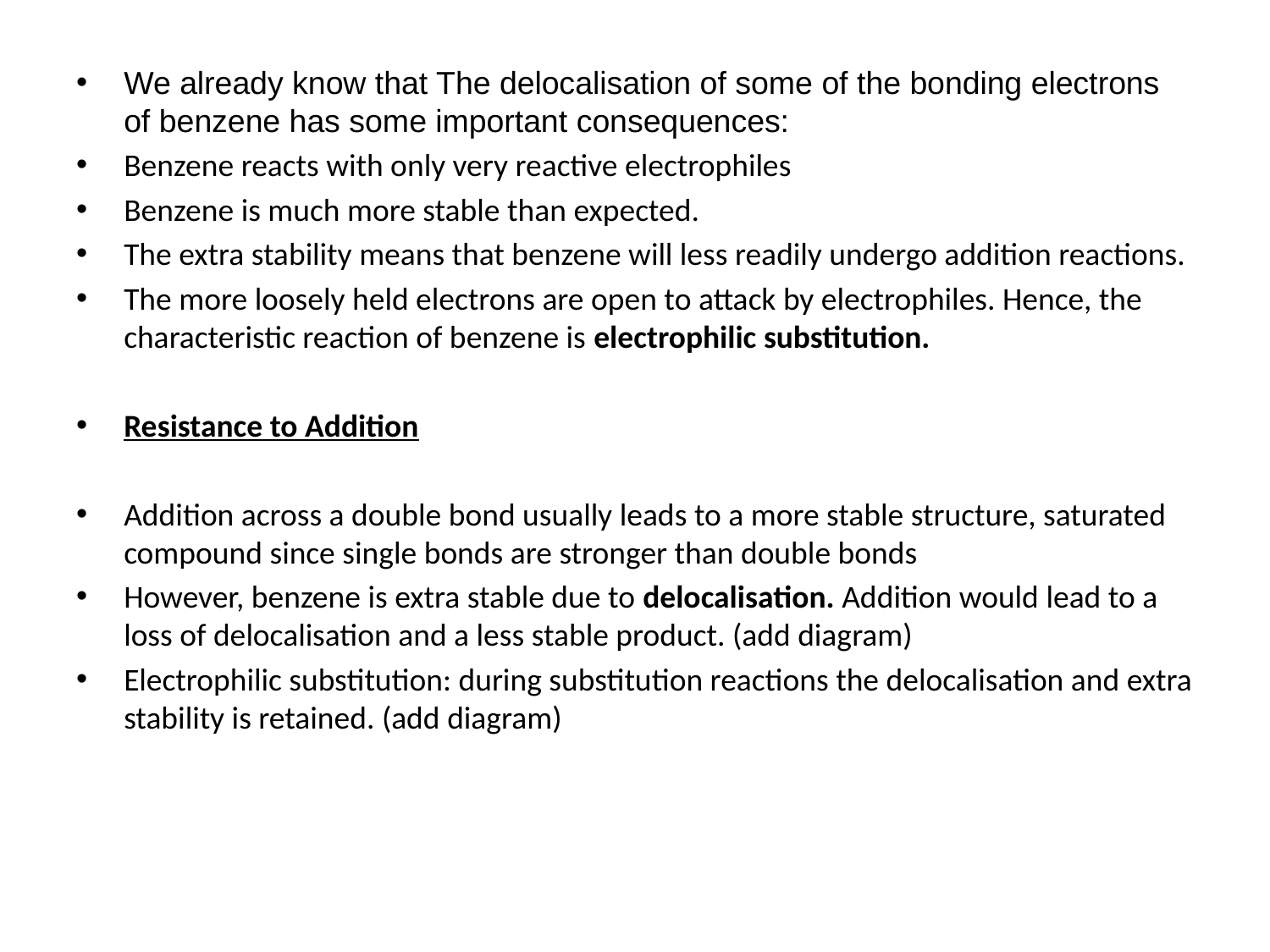

We already know that The delocalisation of some of the bonding electrons of benzene has some important consequences:
Benzene reacts with only very reactive electrophiles
Benzene is much more stable than expected.
The extra stability means that benzene will less readily undergo addition reactions.
The more loosely held electrons are open to attack by electrophiles. Hence, the characteristic reaction of benzene is electrophilic substitution.

Resistance to Addition

Addition across a double bond usually leads to a more stable structure, saturated compound since single bonds are stronger than double bonds
However, benzene is extra stable due to delocalisation. Addition would lead to a loss of delocalisation and a less stable product. (add diagram)
Electrophilic substitution: during substitution reactions the delocalisation and extra stability is retained. (add diagram)